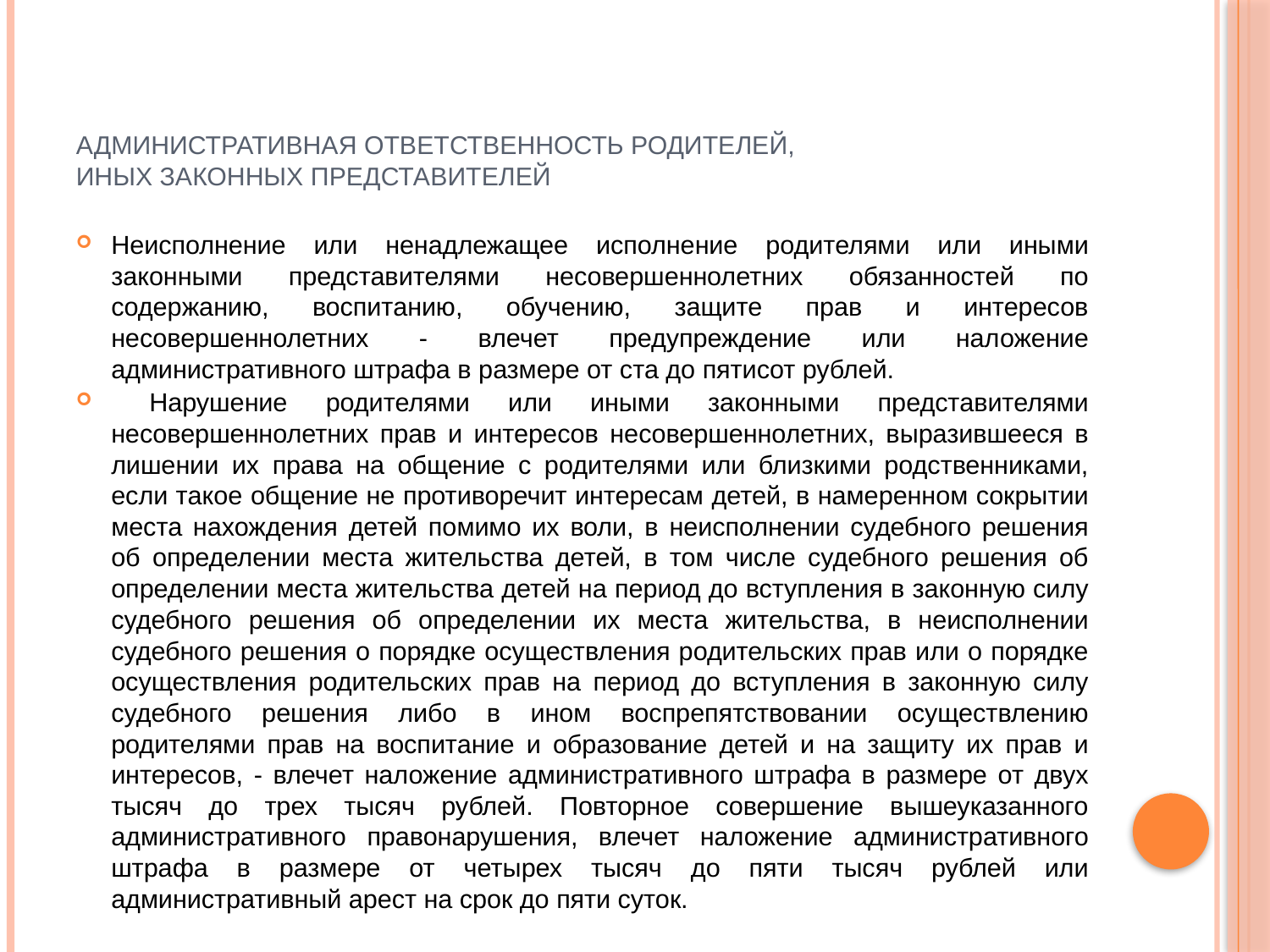

# Административная ответственность родителей, иных законных представителей
Неисполнение или ненадлежащее исполнение родителями или иными законными представителями несовершеннолетних обязанностей по содержанию, воспитанию, обучению, защите прав и интересов несовершеннолетних - влечет предупреждение или наложение административного штрафа в размере от ста до пятисот рублей.
 Нарушение родителями или иными законными представителями несовершеннолетних прав и интересов несовершеннолетних, выразившееся в лишении их права на общение с родителями или близкими родственниками, если такое общение не противоречит интересам детей, в намеренном сокрытии места нахождения детей помимо их воли, в неисполнении судебного решения об определении места жительства детей, в том числе судебного решения об определении места жительства детей на период до вступления в законную силу судебного решения об определении их места жительства, в неисполнении судебного решения о порядке осуществления родительских прав или о порядке осуществления родительских прав на период до вступления в законную силу судебного решения либо в ином воспрепятствовании осуществлению родителями прав на воспитание и образование детей и на защиту их прав и интересов, - влечет наложение административного штрафа в размере от двух тысяч до трех тысяч рублей. Повторное совершение вышеуказанного административного правонарушения, влечет наложение административного штрафа в размере от четырех тысяч до пяти тысяч рублей или административный арест на срок до пяти суток.